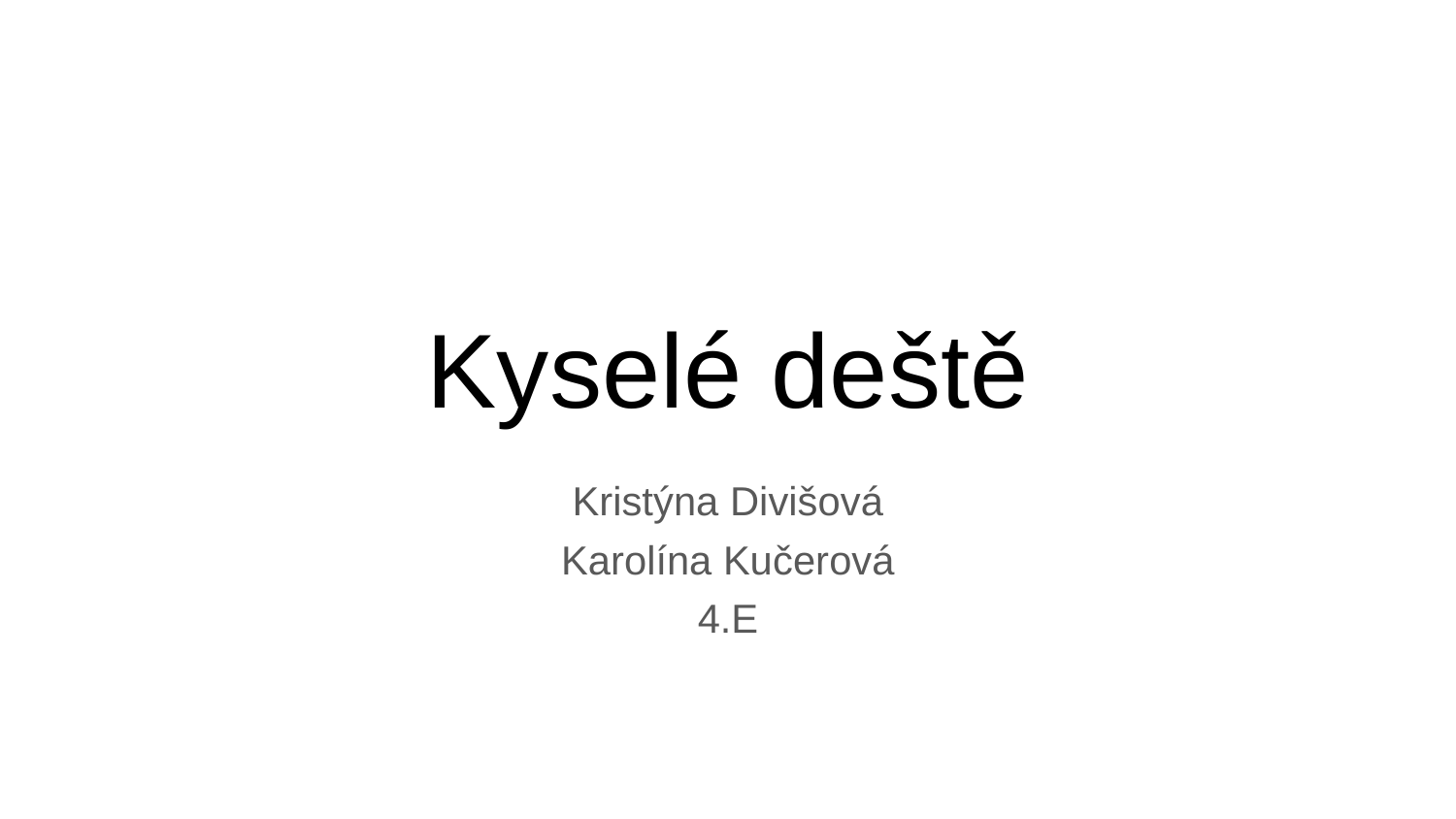

# Kyselé deště
Kristýna Divišová
Karolína Kučerová
4.E